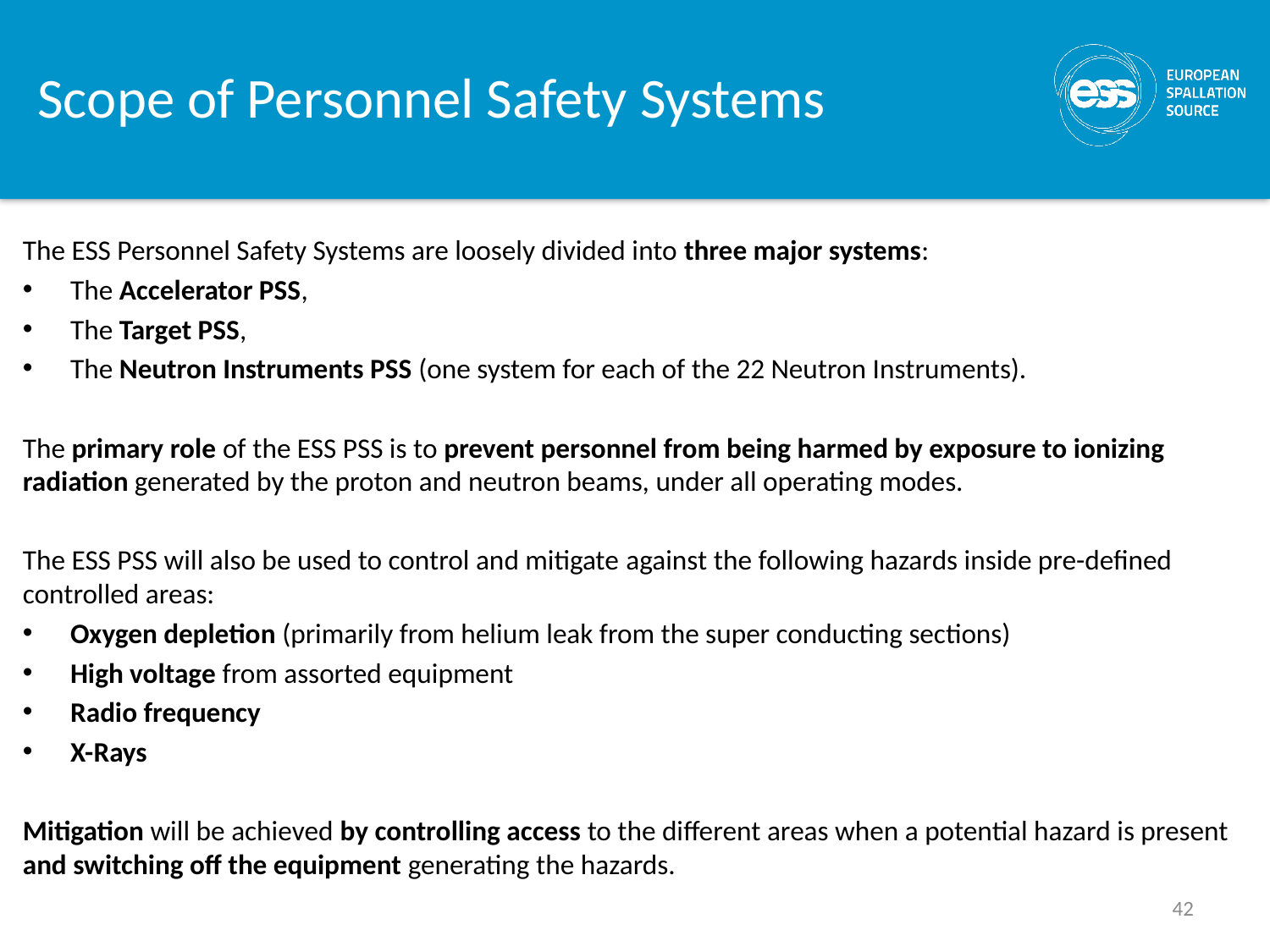

# Scope of Personnel Safety Systems
The ESS Personnel Safety Systems are loosely divided into three major systems:
The Accelerator PSS,
The Target PSS,
The Neutron Instruments PSS (one system for each of the 22 Neutron Instruments).

The primary role of the ESS PSS is to prevent personnel from being harmed by exposure to ionizing radiation generated by the proton and neutron beams, under all operating modes.

The ESS PSS will also be used to control and mitigate against the following hazards inside pre-defined controlled areas:
Oxygen depletion (primarily from helium leak from the super conducting sections)
High voltage from assorted equipment
Radio frequency
X-Rays

Mitigation will be achieved by controlling access to the different areas when a potential hazard is present and switching off the equipment generating the hazards.

42